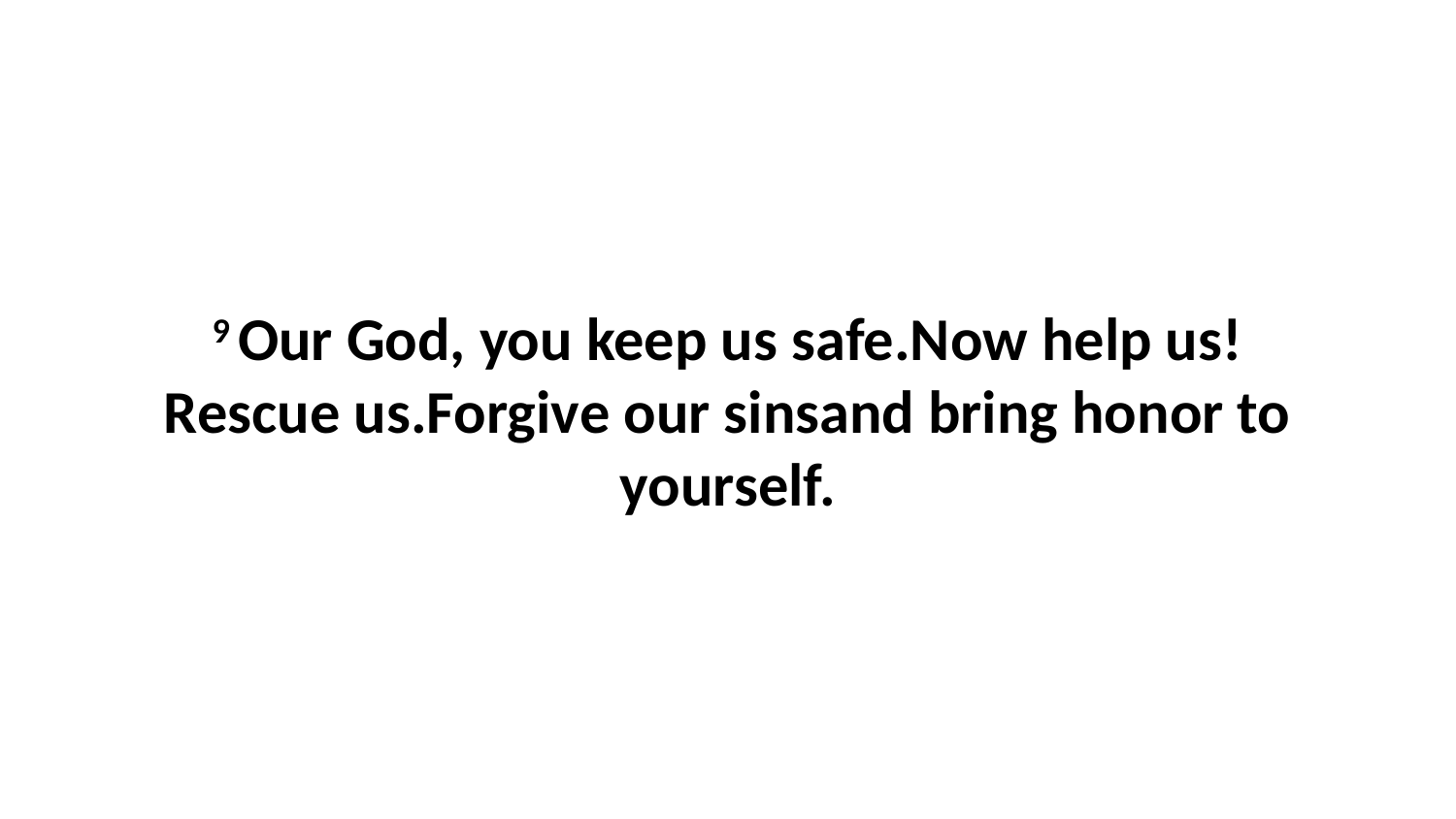

9 Our God, you keep us safe.Now help us! Rescue us.Forgive our sinsand bring honor to yourself.